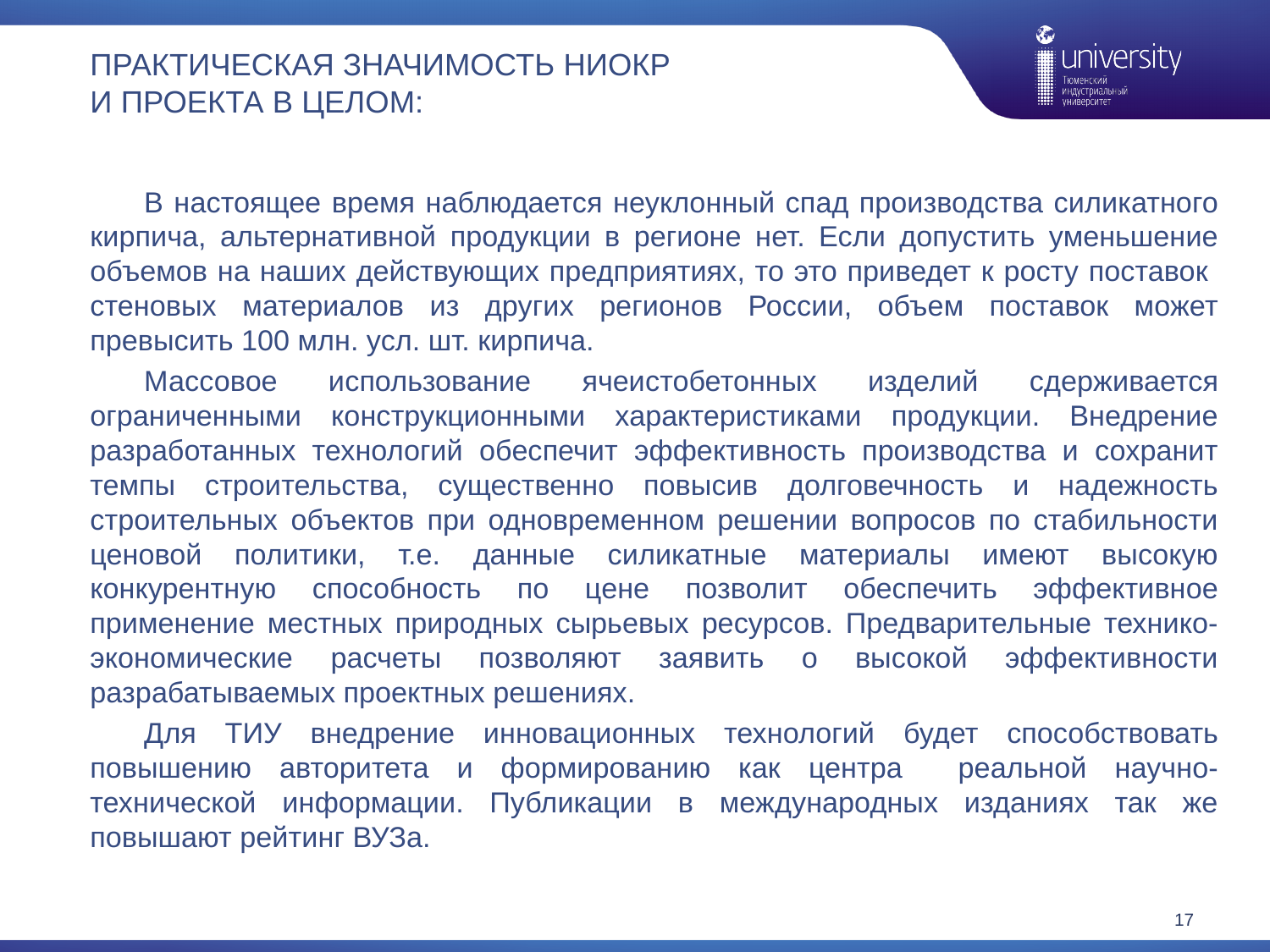

# Практическая значимость НИОКР и проекта в целом:
В настоящее время наблюдается неуклонный спад производства силикатного кирпича, альтернативной продукции в регионе нет. Если допустить уменьшение объемов на наших действующих предприятиях, то это приведет к росту поставок  стеновых материалов из других регионов России, объем поставок может превысить 100 млн. усл. шт. кирпича.
Массовое использование ячеистобетонных изделий сдерживается ограниченными конструкционными характеристиками продукции. Внедрение разработанных технологий обеспечит эффективность производства и сохранит темпы строительства, существенно повысив долговечность и надежность строительных объектов при одновременном решении вопросов по стабильности ценовой политики, т.е. данные силикатные материалы имеют высокую конкурентную способность по цене позволит обеспечить эффективное применение местных природных сырьевых ресурсов. Предварительные технико-экономические расчеты позволяют заявить о высокой эффективности разрабатываемых проектных решениях.
Для ТИУ внедрение инновационных технологий будет способствовать повышению авторитета и формированию как центра  реальной научно-технической информации. Публикации в международных изданиях так же повышают рейтинг ВУЗа.
17